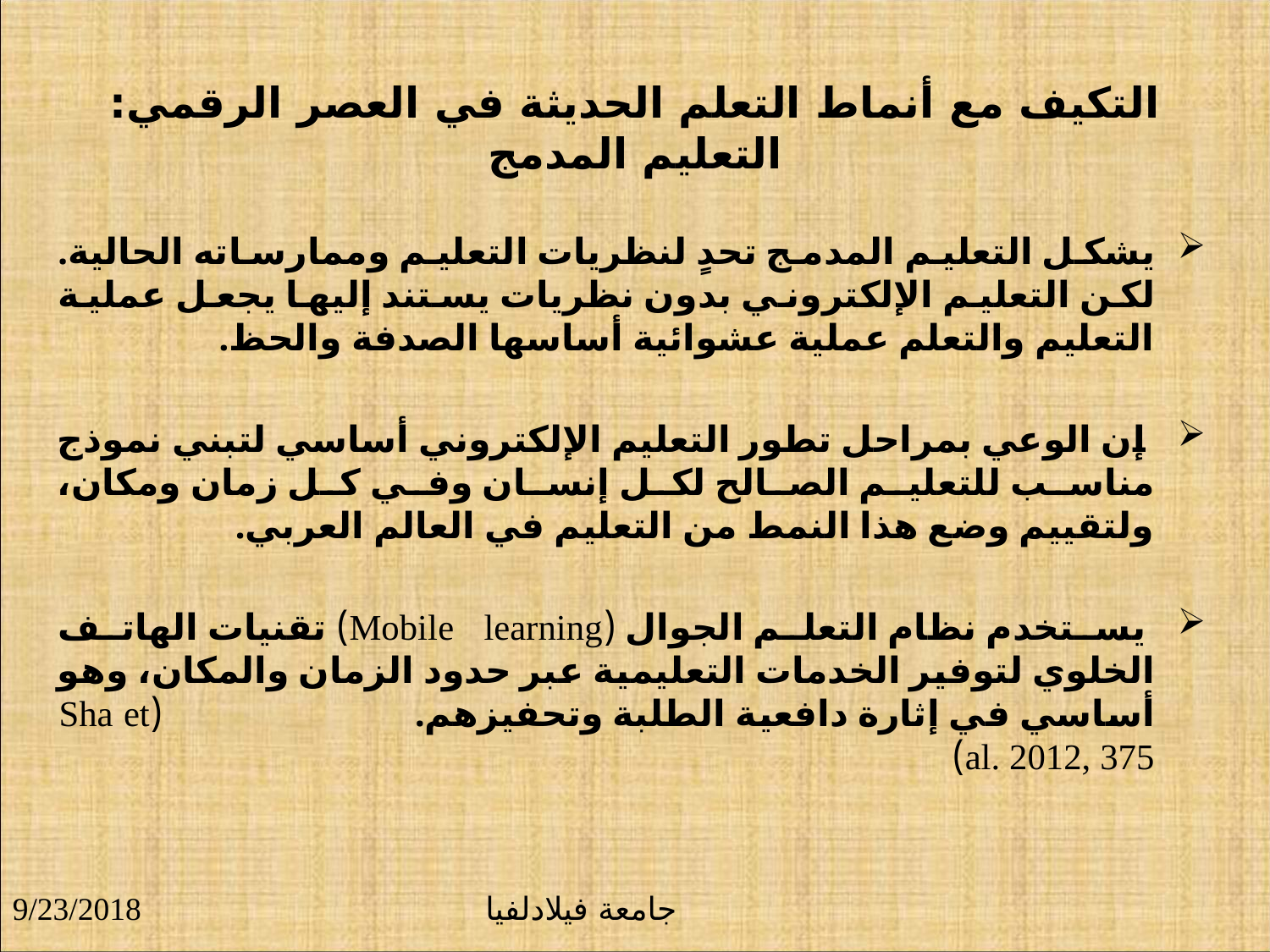

# التكيف مع أنماط التعلم الحديثة في العصر الرقمي: التعليم المدمج
يشكل التعليم المدمج تحدٍ لنظريات التعليم وممارساته الحالية. لكن التعليم الإلكتروني بدون نظريات يستند إليها يجعل عملية التعليم والتعلم عملية عشوائية أساسها الصدفة والحظ.

 إن الوعي بمراحل تطور التعليم الإلكتروني أساسي لتبني نموذج مناسب للتعليم الصالح لكل إنسان وفي كل زمان ومكان، ولتقييم وضع هذا النمط من التعليم في العالم العربي.

 يستخدم نظام التعلم الجوال (Mobile learning) تقنيات الهاتف الخلوي لتوفير الخدمات التعليمية عبر حدود الزمان والمكان، وهو أساسي في إثارة دافعية الطلبة وتحفيزهم.                           (Sha et al. 2012, 375)

9/23/2018
جامعة فيلادلفيا